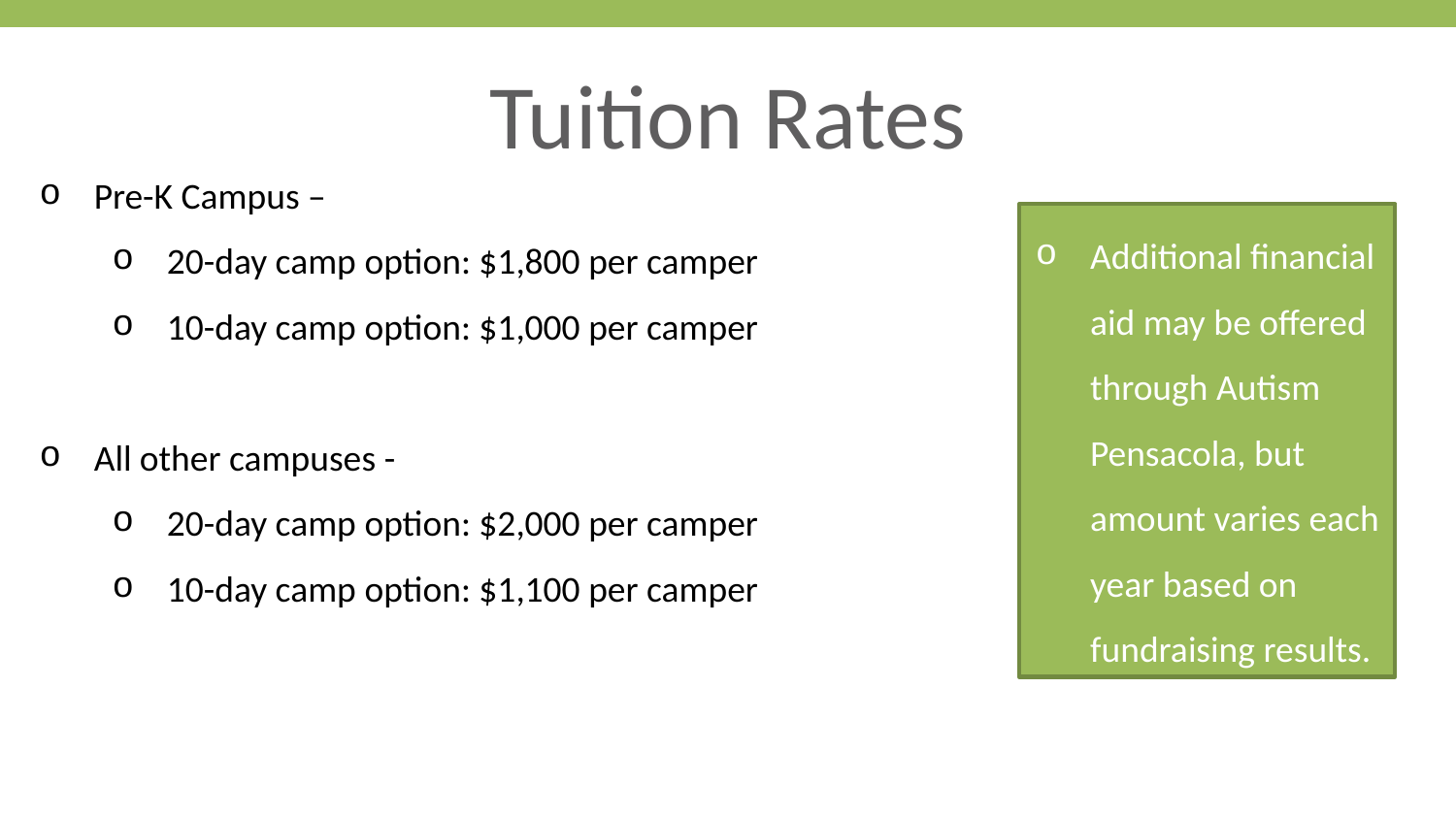

# Tuition Rates
Pre-K Campus –
20-day camp option: $1,800 per camper
10-day camp option: $1,000 per camper

All other campuses -
20-day camp option: $2,000 per camper
10-day camp option: $1,100 per camper
Additional financial aid may be offered through Autism Pensacola, but amount varies each year based on fundraising results.